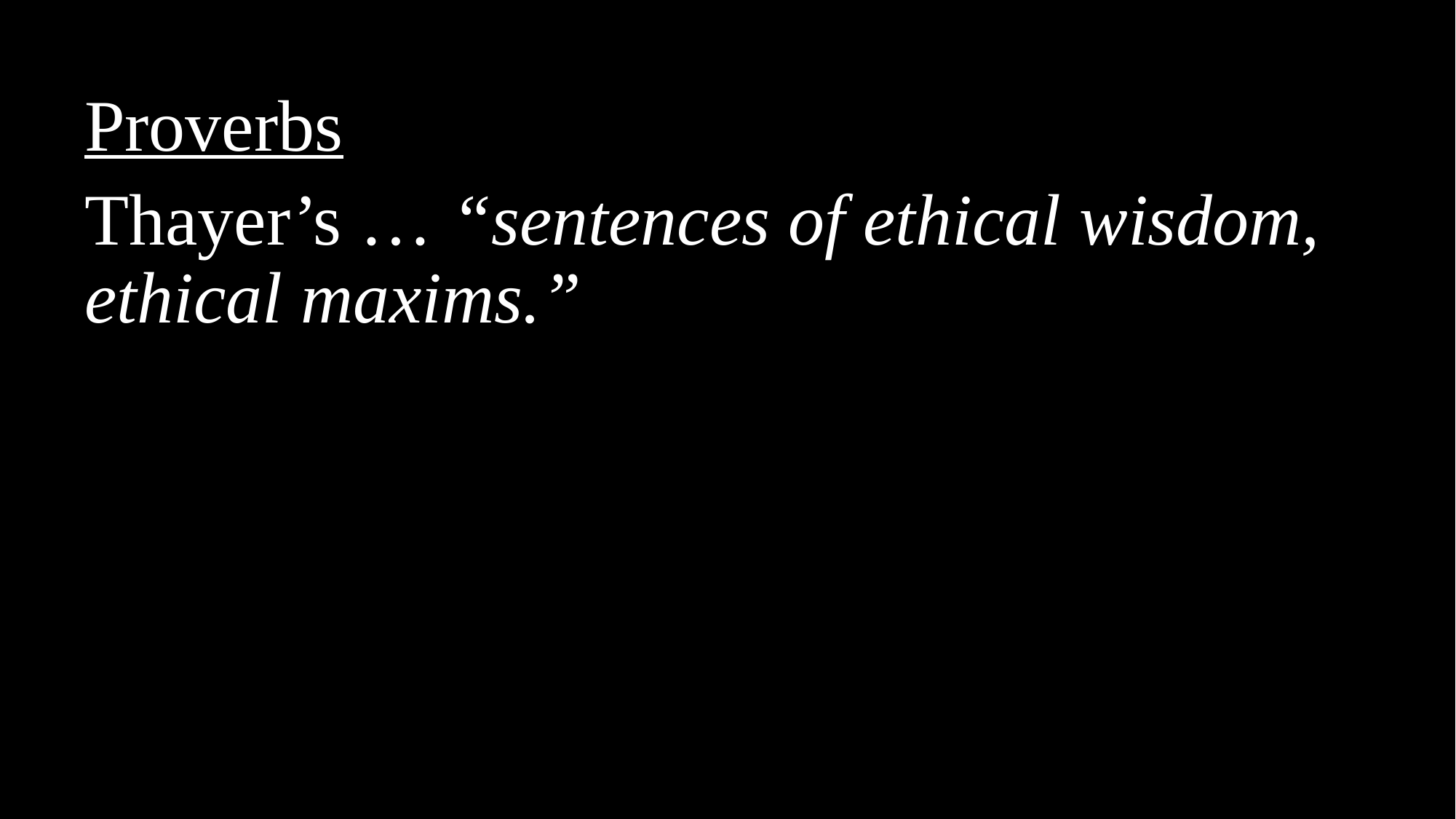

Proverbs
Thayer’s … “sentences of ethical wisdom, ethical maxims.”